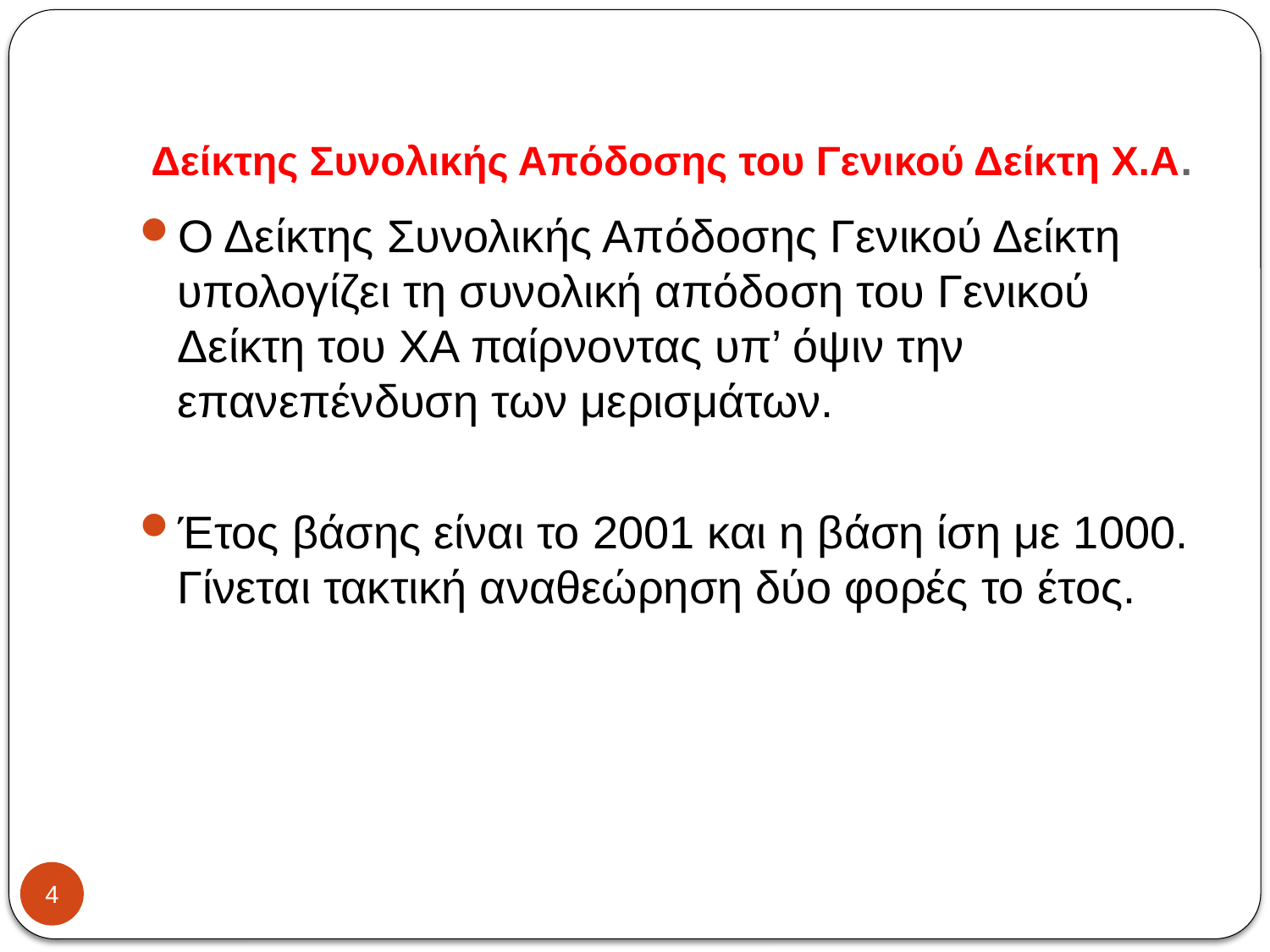

# Δείκτης Συνολικής Απόδοσης του Γενικού Δείκτη Χ.Α.
Ο Δείκτης Συνολικής Απόδοσης Γενικού Δείκτη υπολογίζει τη συνολική απόδοση του Γενικού Δείκτη του ΧΑ παίρνοντας υπ’ όψιν την επανεπένδυση των μερισμάτων.

Έτος βάσης είναι το 2001 και η βάση ίση με 1000. Γίνεται τακτική αναθεώρηση δύο φορές το έτος.
4